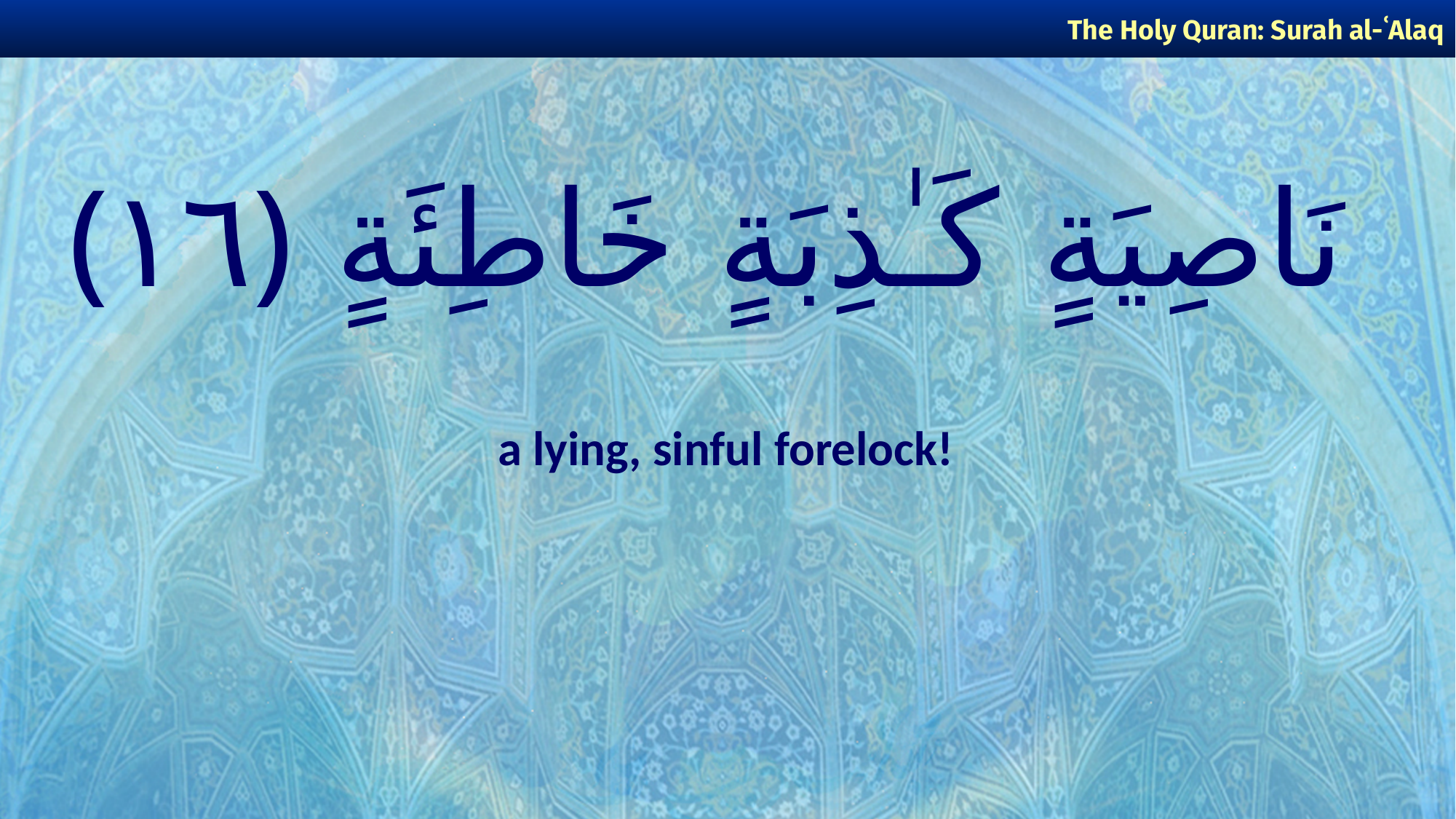

The Holy Quran: Surah al-ʿAlaq
# نَاصِيَةٍ كَـٰذِبَةٍ خَاطِئَةٍ ﴿١٦﴾
a lying, sinful forelock!